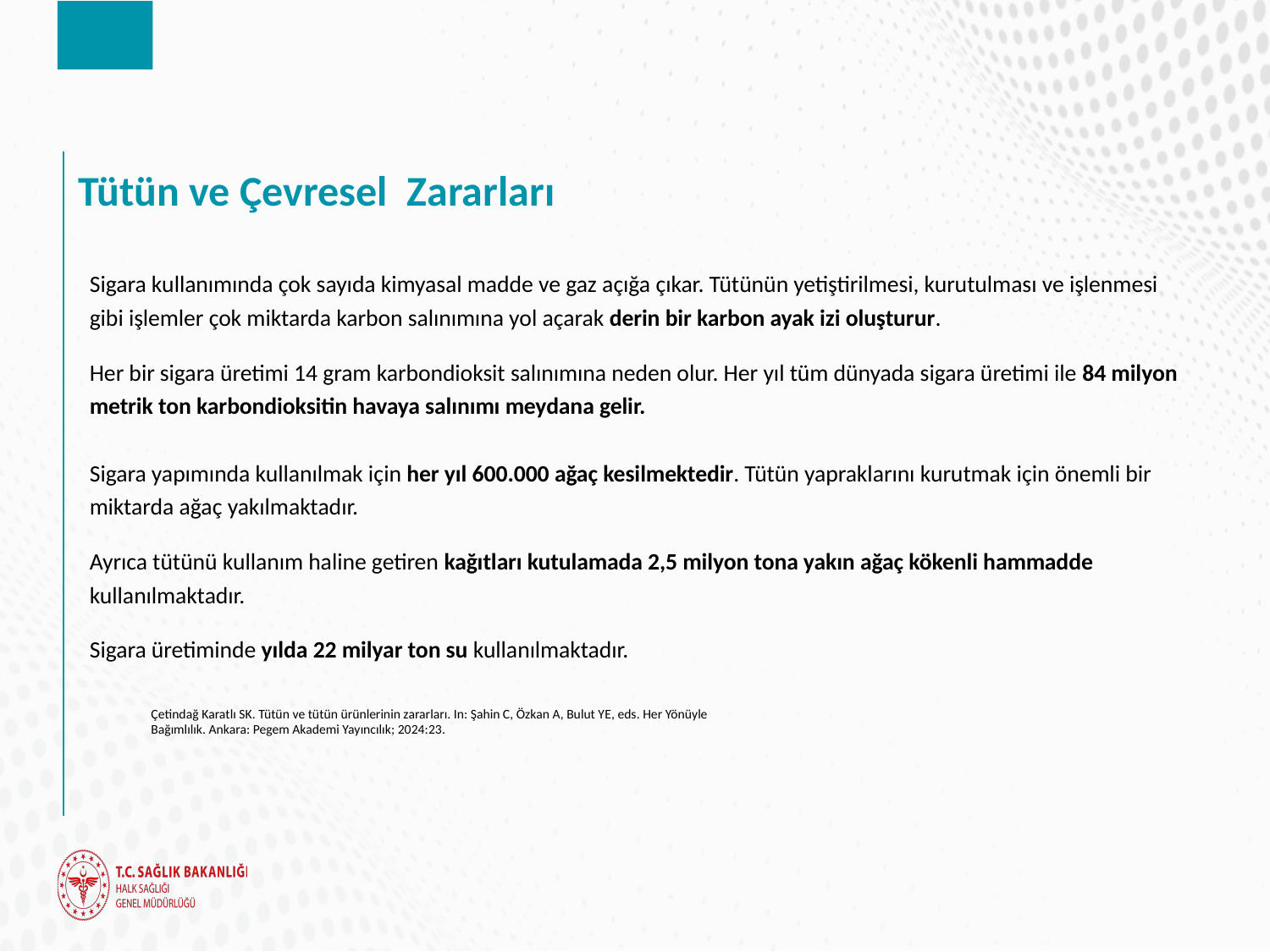

# Tütün ve Çevresel  Zararları
Sigara kullanımında çok sayıda kimyasal madde ve gaz açığa çıkar. Tütünün yetiştirilmesi, kurutulması ve işlenmesi gibi işlemler çok miktarda karbon salınımına yol açarak derin bir karbon ayak izi oluşturur.
Her bir sigara üretimi 14 gram karbondioksit salınımına neden olur. Her yıl tüm dünyada sigara üretimi ile 84 milyon metrik ton karbondioksitin havaya salınımı meydana gelir.
Sigara yapımında kullanılmak için her yıl 600.000 ağaç kesilmektedir. Tütün yapraklarını kurutmak için önemli bir miktarda ağaç yakılmaktadır.
Ayrıca tütünü kullanım haline getiren kağıtları kutulamada 2,5 milyon tona yakın ağaç kökenli hammadde kullanılmaktadır.
Sigara üretiminde yılda 22 milyar ton su kullanılmaktadır.

Çetindağ Karatlı SK. Tütün ve tütün ürünlerinin zararları. In: Şahin C, Özkan A, Bulut YE, eds. Her Yönüyle Bağımlılık. Ankara: Pegem Akademi Yayıncılık; 2024:23.